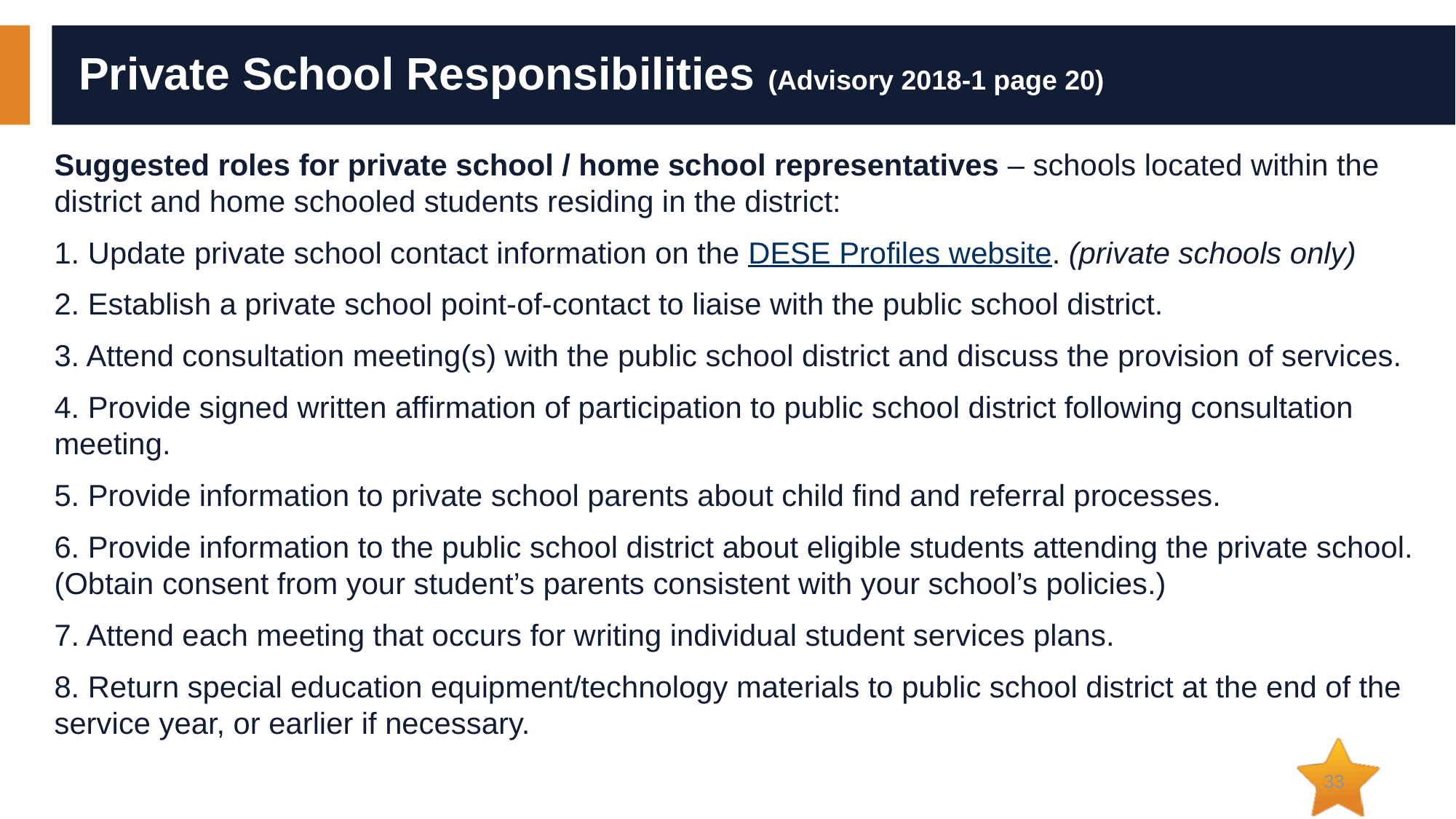

# Private School Responsibilities (Advisory 2018-1 page 20)
Suggested roles for private school / home school representatives – schools located within the district and home schooled students residing in the district:
1. Update private school contact information on the DESE Profiles website. (private schools only)
2. Establish a private school point-of-contact to liaise with the public school district.
3. Attend consultation meeting(s) with the public school district and discuss the provision of services.
4. Provide signed written affirmation of participation to public school district following consultation meeting.
5. Provide information to private school parents about child find and referral processes.
6. Provide information to the public school district about eligible students attending the private school. (Obtain consent from your student’s parents consistent with your school’s policies.)
7. Attend each meeting that occurs for writing individual student services plans.
8. Return special education equipment/technology materials to public school district at the end of the service year, or earlier if necessary.
33